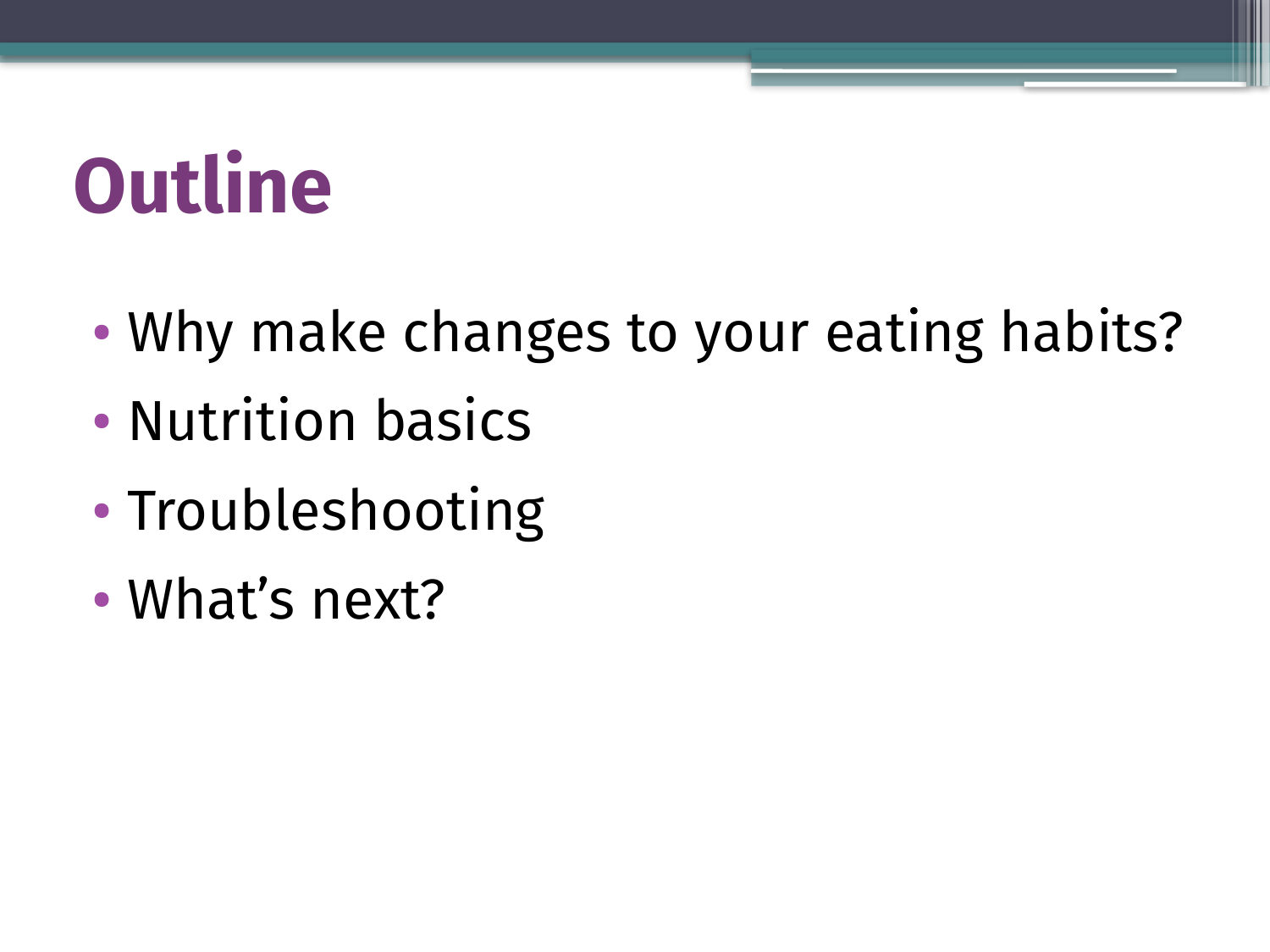

# Outline
Why make changes to your eating habits?
Nutrition basics
Troubleshooting
What’s next?